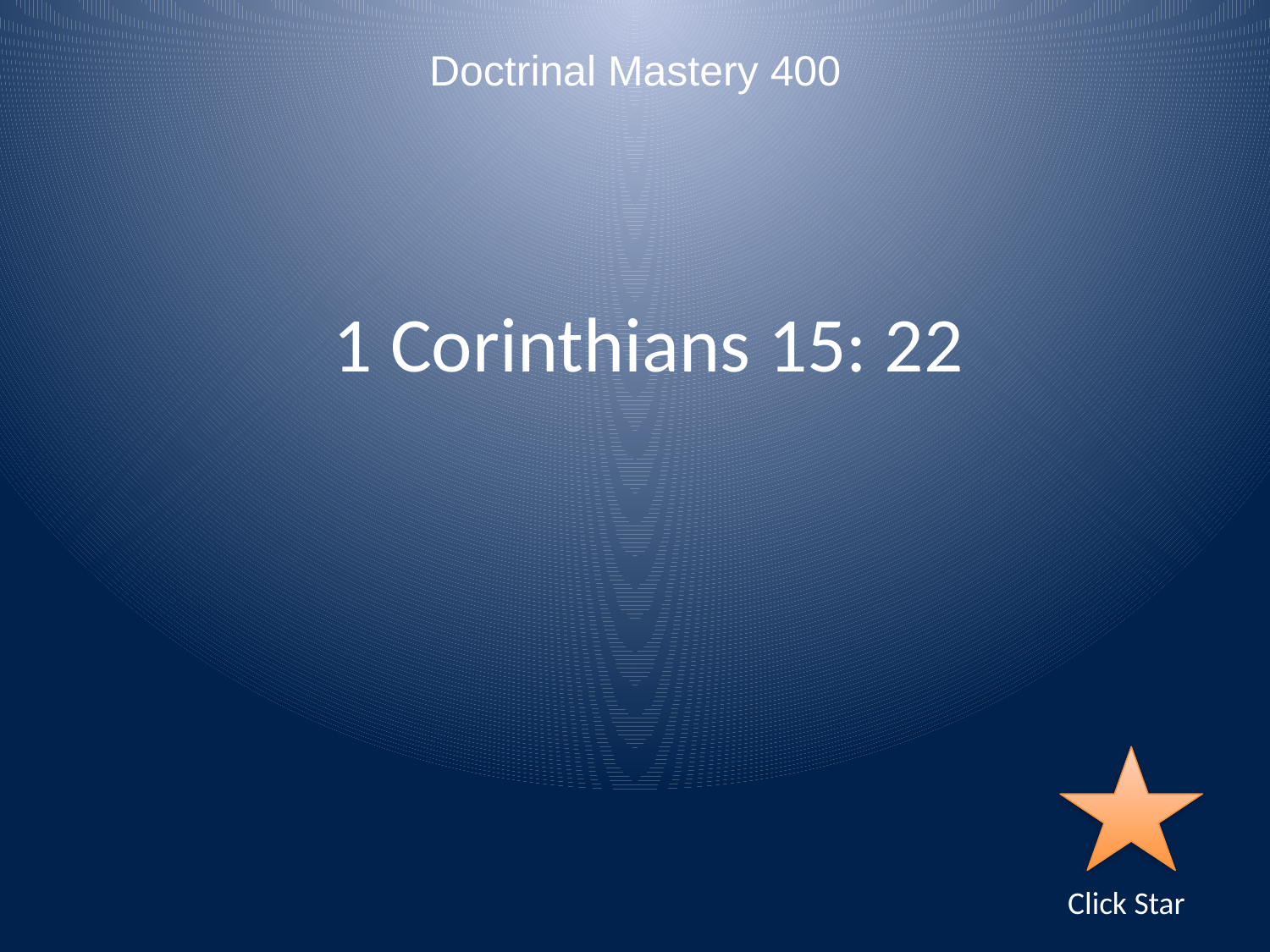

Doctrinal Mastery 400
1 Corinthians 15: 22

Click Star